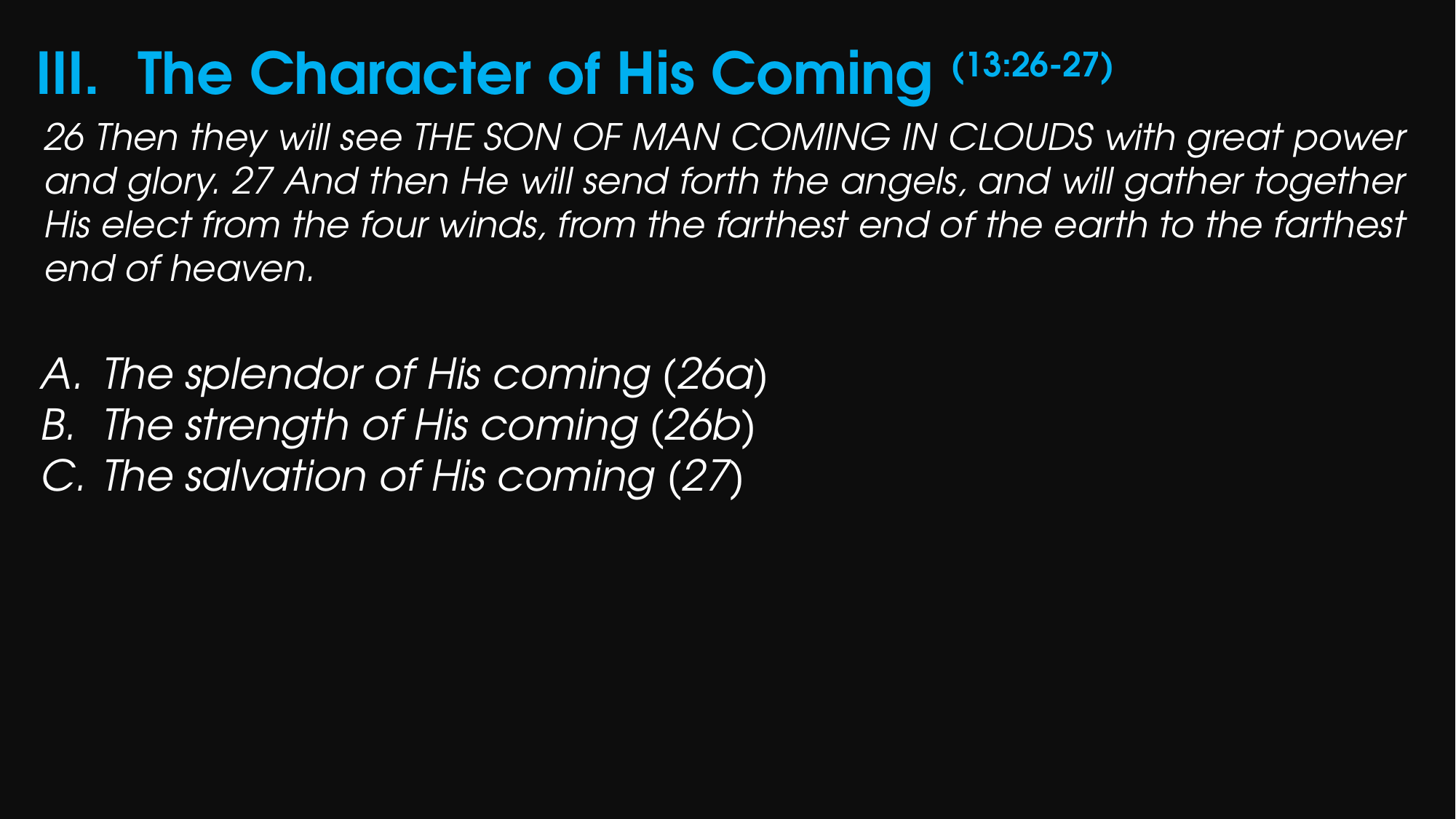

The Character of His Coming (13:26-27)
26 Then they will see THE SON OF MAN COMING IN CLOUDS with great power and glory. 27 And then He will send forth the angels, and will gather together His elect from the four winds, from the farthest end of the earth to the farthest end of heaven.
The splendor of His coming (26a)
The strength of His coming (26b)
The salvation of His coming (27)